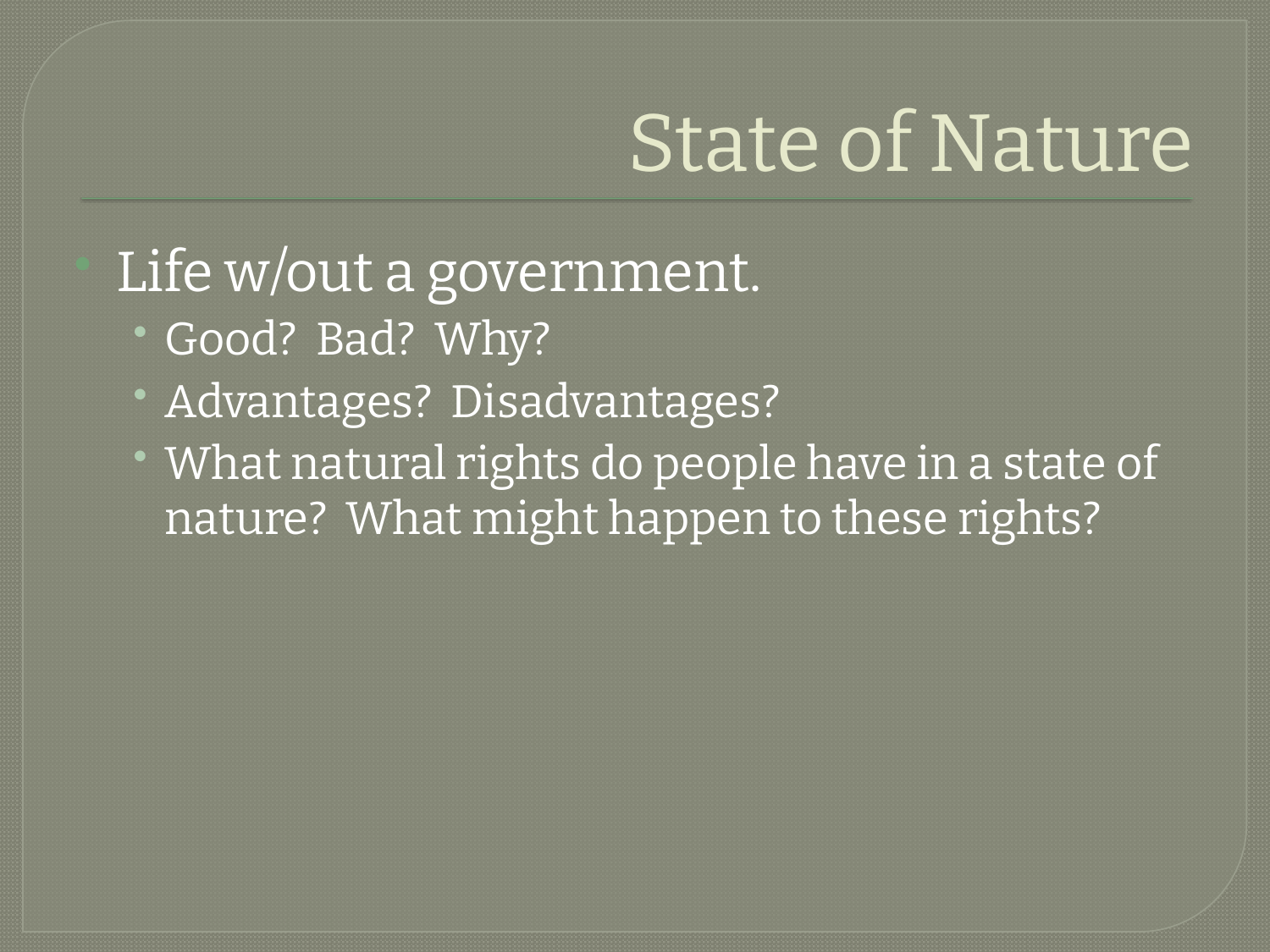

# State of Nature
Life w/out a government.
Good?  Bad?  Why?
Advantages?  Disadvantages?
What natural rights do people have in a state of nature?  What might happen to these rights?